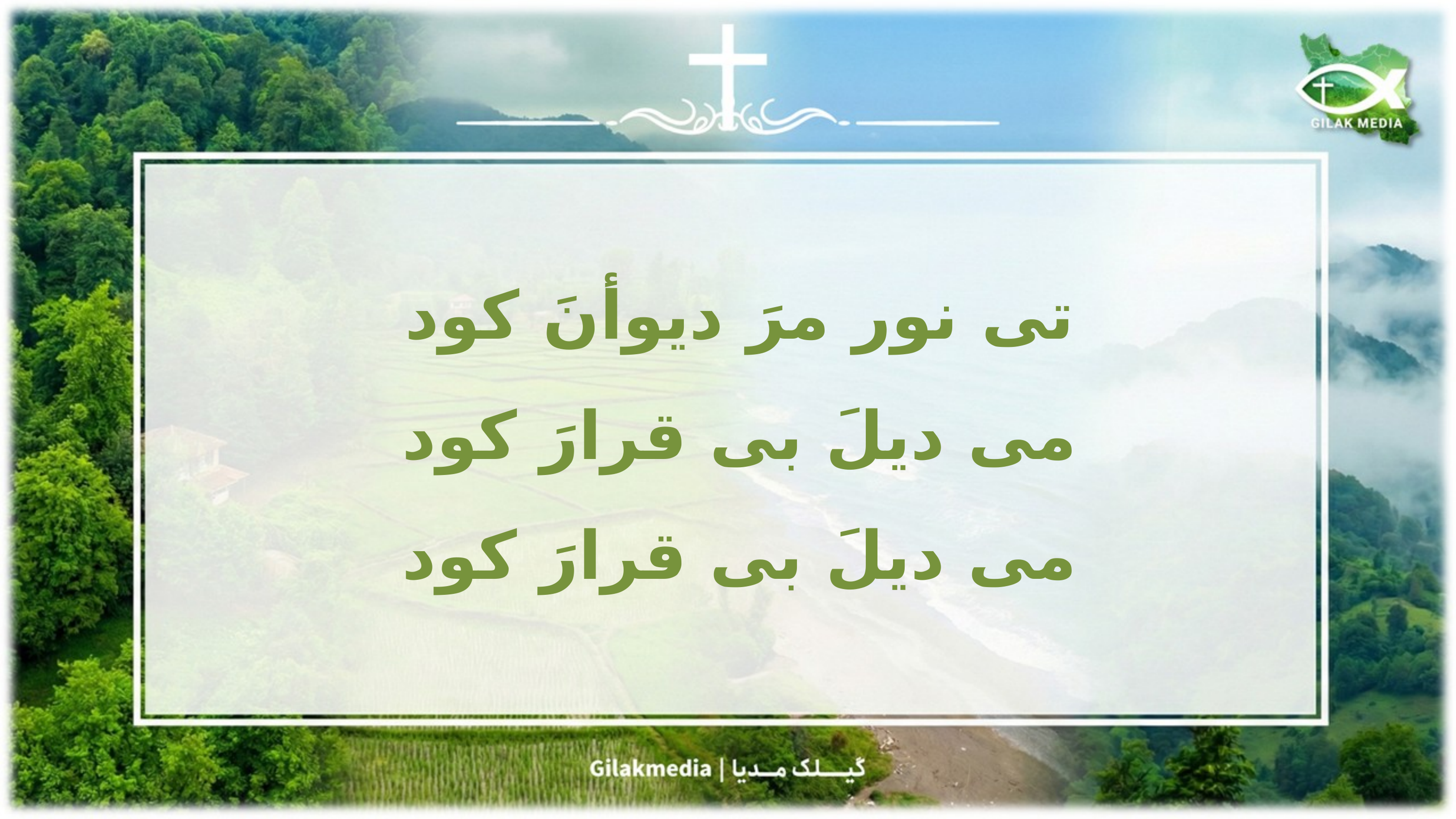

تی نور مرَ دیوأنَ کود
می دیلَ بی قرارَ کود
می دیلَ بی قرارَ کود